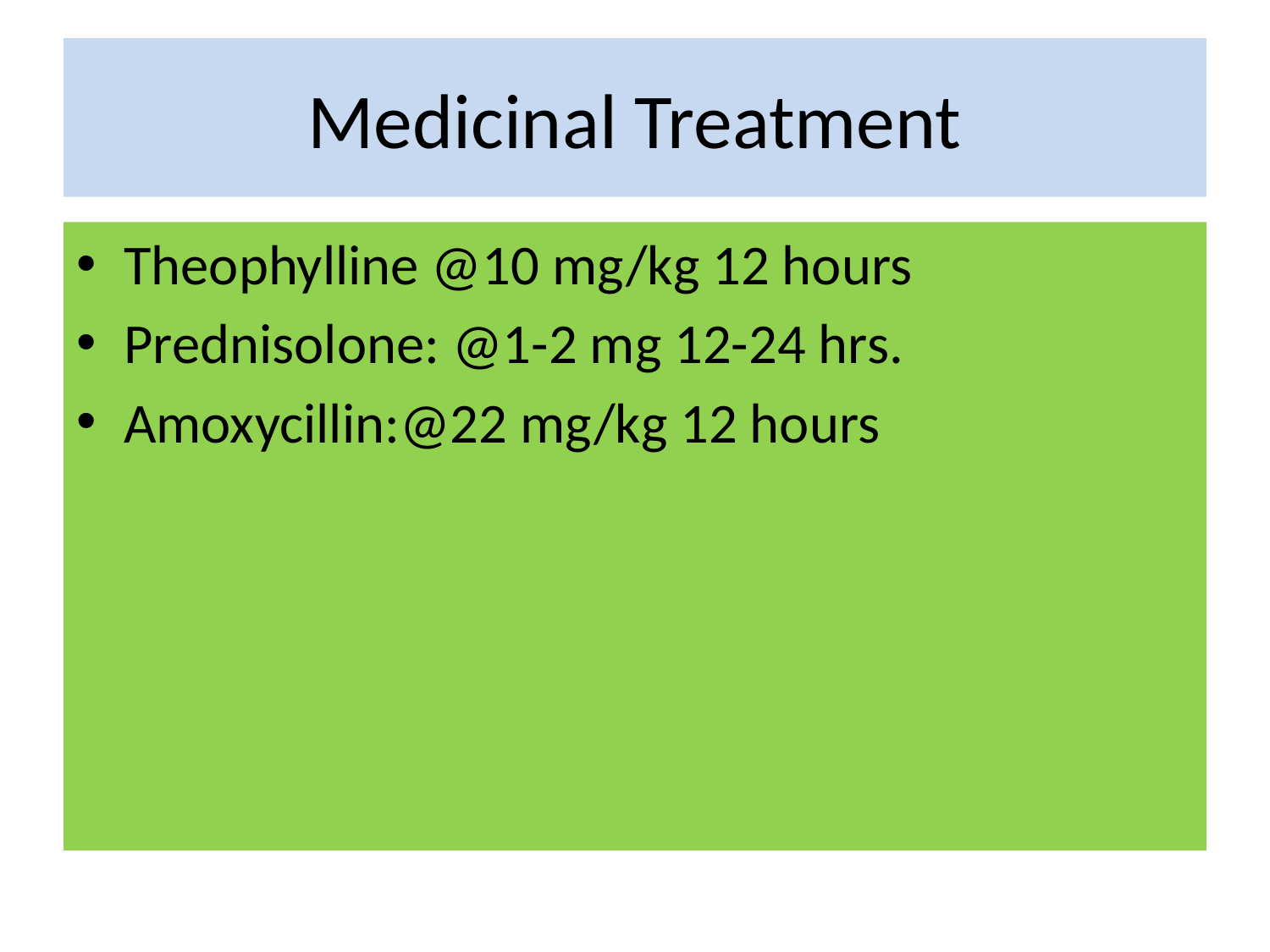

# Medicinal Treatment
Theophylline @10 mg/kg 12 hours
Prednisolone: @1-2 mg 12-24 hrs.
Amoxycillin:@22 mg/kg 12 hours